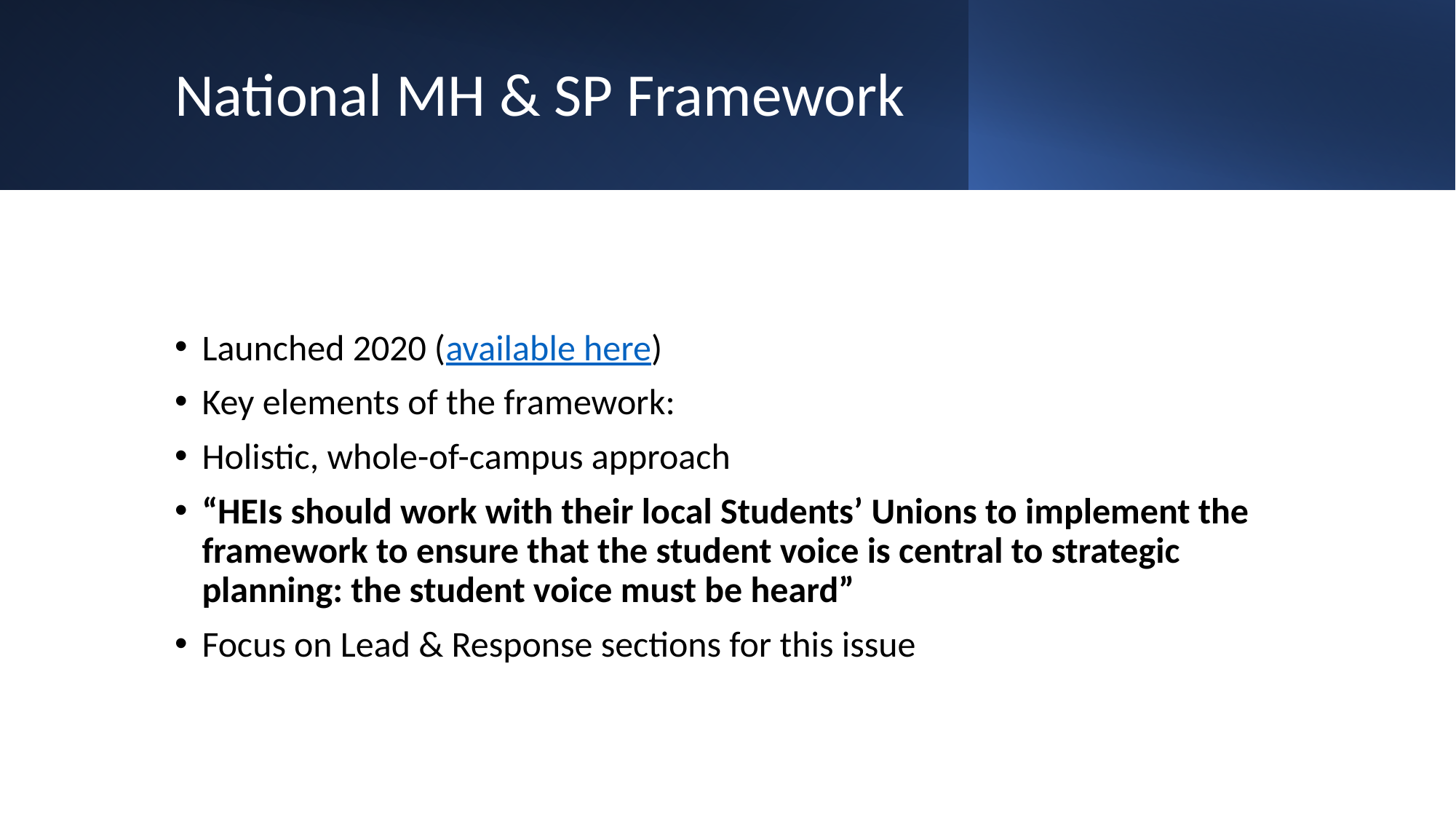

# National MH & SP Framework
Launched 2020 (available here)
Key elements of the framework:
Holistic, whole-of-campus approach
“HEIs should work with their local Students’ Unions to implement the framework to ensure that the student voice is central to strategic planning: the student voice must be heard”
Focus on Lead & Response sections for this issue